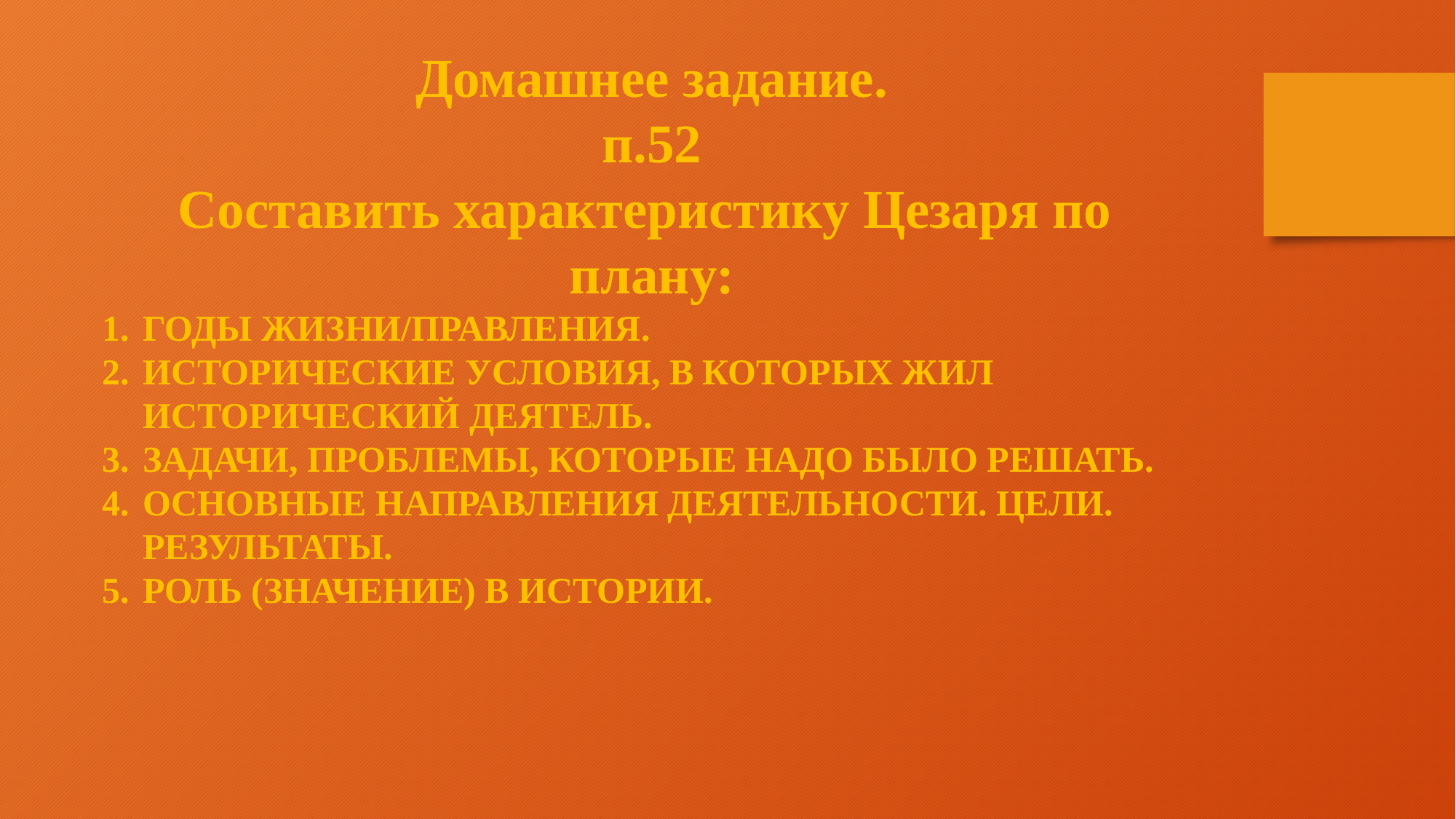

Домашнее задание.
п.52
Составить характеристику Цезаря по
плану:
ГОДЫ ЖИЗНИ/ПРАВЛЕНИЯ.
ИСТОРИЧЕСКИЕ УСЛОВИЯ, В КОТОРЫХ ЖИЛ ИСТОРИЧЕСКИЙ ДЕЯТЕЛЬ.
ЗАДАЧИ, ПРОБЛЕМЫ, КОТОРЫЕ НАДО БЫЛО РЕШАТЬ.
ОСНОВНЫЕ НАПРАВЛЕНИЯ ДЕЯТЕЛЬНОСТИ. ЦЕЛИ. РЕЗУЛЬТАТЫ.
РОЛЬ (ЗНАЧЕНИЕ) В ИСТОРИИ.